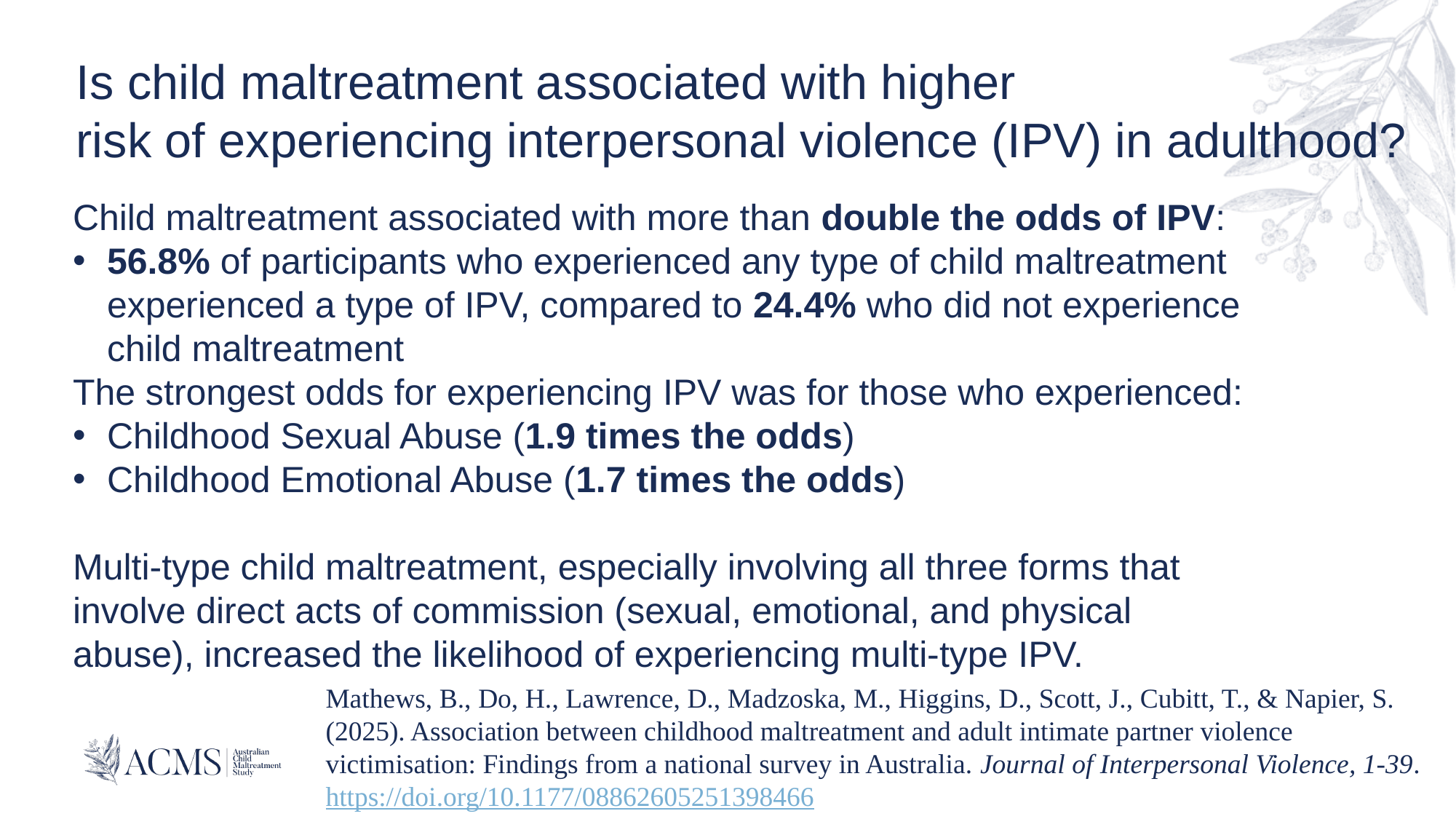

Is child maltreatment associated with higher
risk of experiencing interpersonal violence (IPV) in adulthood?

Child maltreatment associated with more than double the odds of IPV:
56.8% of participants who experienced any type of child maltreatment experienced a type of IPV, compared to 24.4% who did not experience child maltreatment
The strongest odds for experiencing IPV was for those who experienced:
Childhood Sexual Abuse (1.9 times the odds)
Childhood Emotional Abuse (1.7 times the odds)

Multi-type child maltreatment, especially involving all three forms that involve direct acts of commission (sexual, emotional, and physical abuse), increased the likelihood of experiencing multi-type IPV.

Mathews, B., Do, H., Lawrence, D., Madzoska, M., Higgins, D., Scott, J., Cubitt, T., & Napier, S. (2025). Association between childhood maltreatment and adult intimate partner violence victimisation: Findings from a national survey in Australia. Journal of Interpersonal Violence, 1-39. https://doi.org/10.1177/08862605251398466